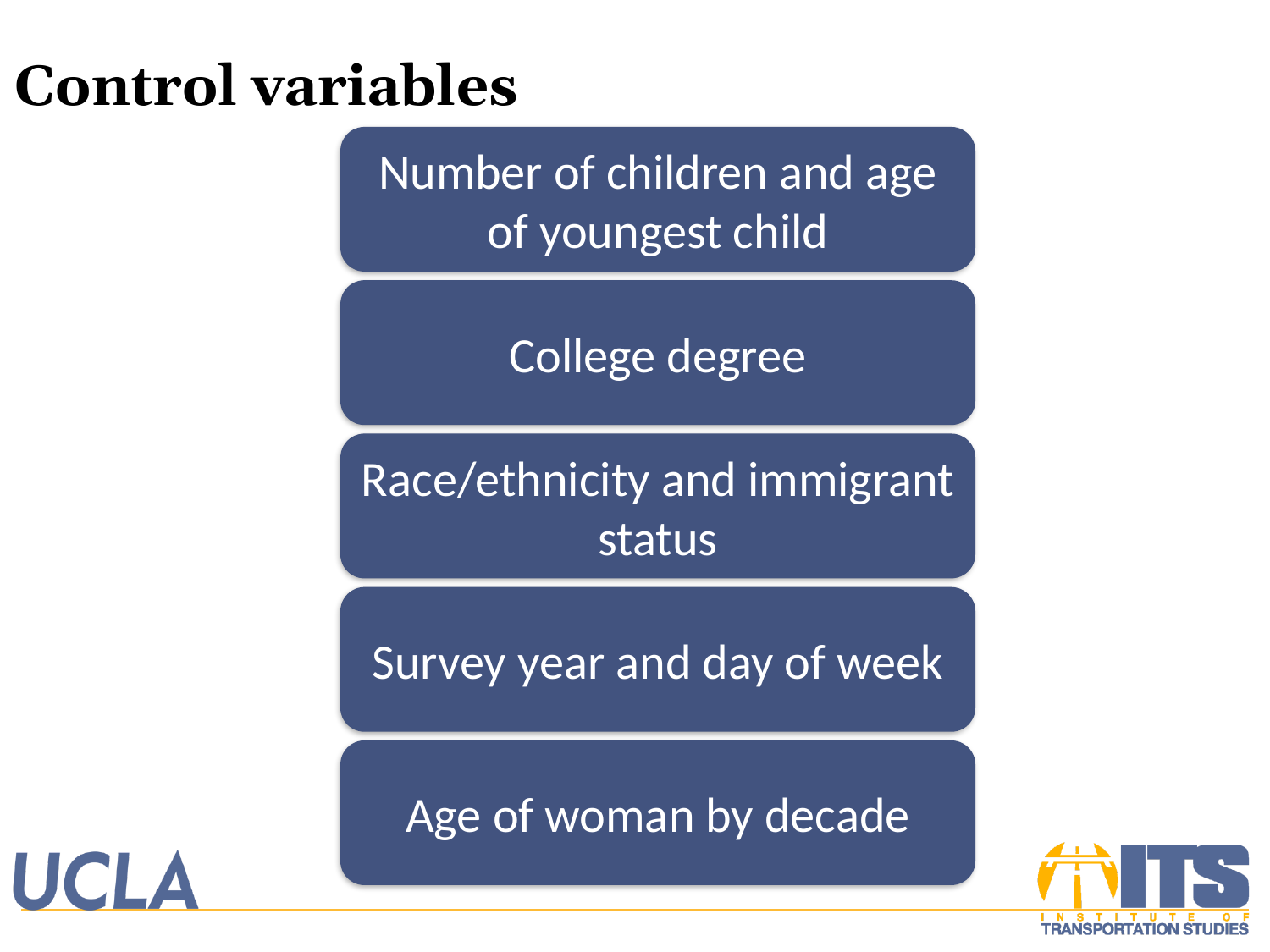

# Control variables
Number of children and age of youngest child
College degree
Race/ethnicity and immigrant status
Survey year and day of week
Age of woman by decade